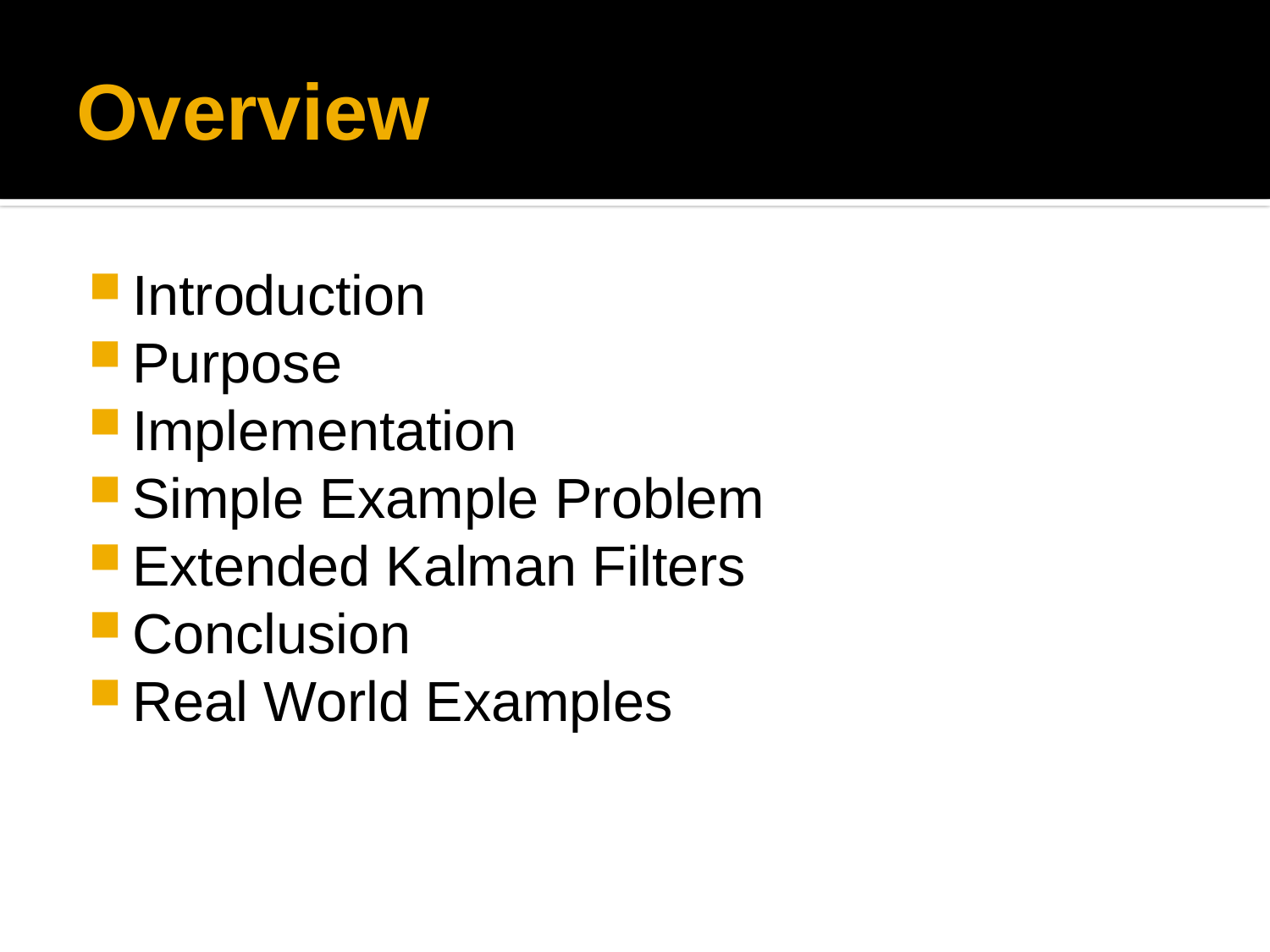

# Overview
Introduction
Purpose
Implementation
Simple Example Problem
Extended Kalman Filters
Conclusion
Real World Examples